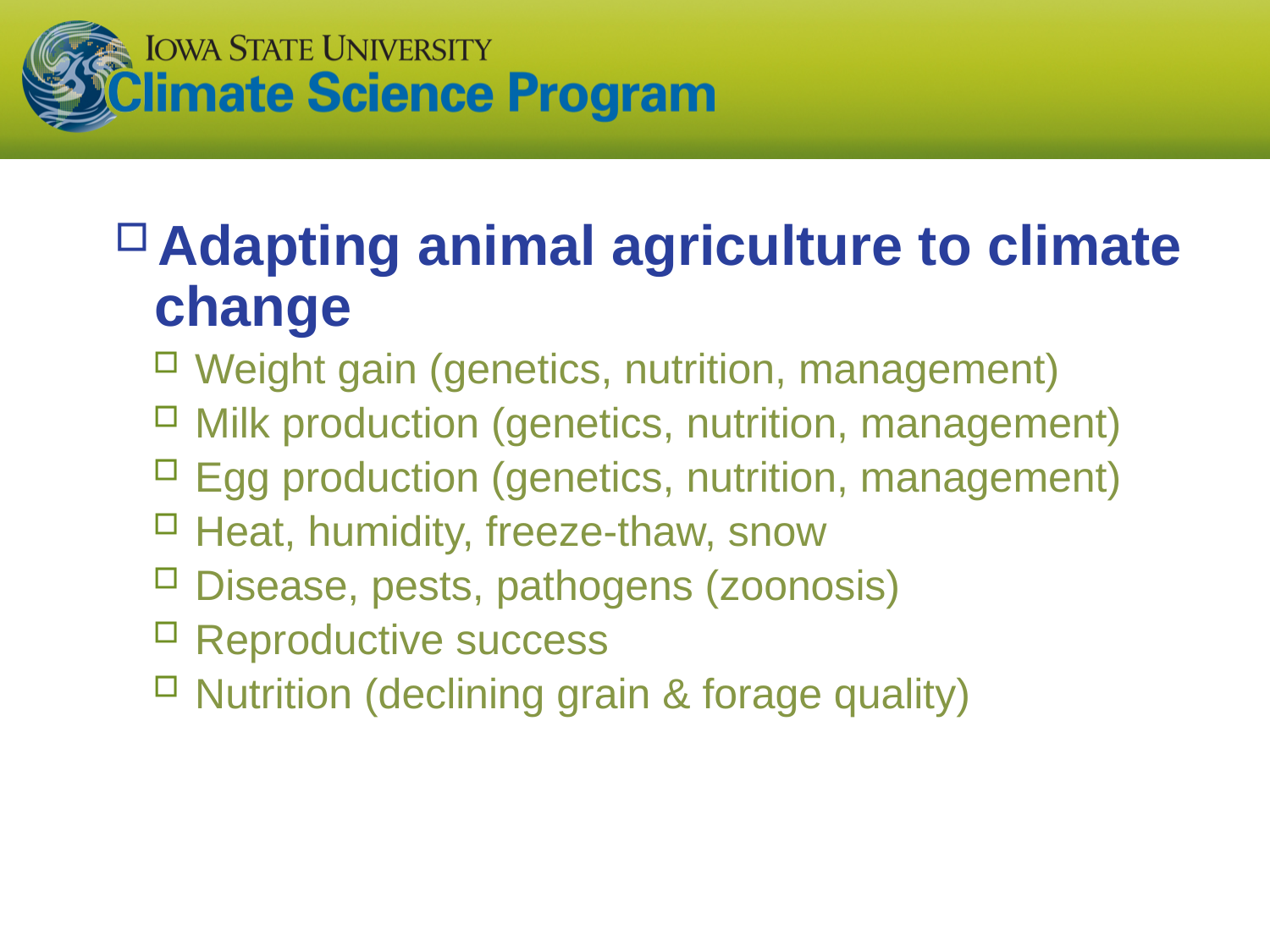

Adapting animal agriculture to climate change
Weight gain (genetics, nutrition, management)
Milk production (genetics, nutrition, management)
Egg production (genetics, nutrition, management)
Heat, humidity, freeze-thaw, snow
Disease, pests, pathogens (zoonosis)
Reproductive success
Nutrition (declining grain & forage quality)